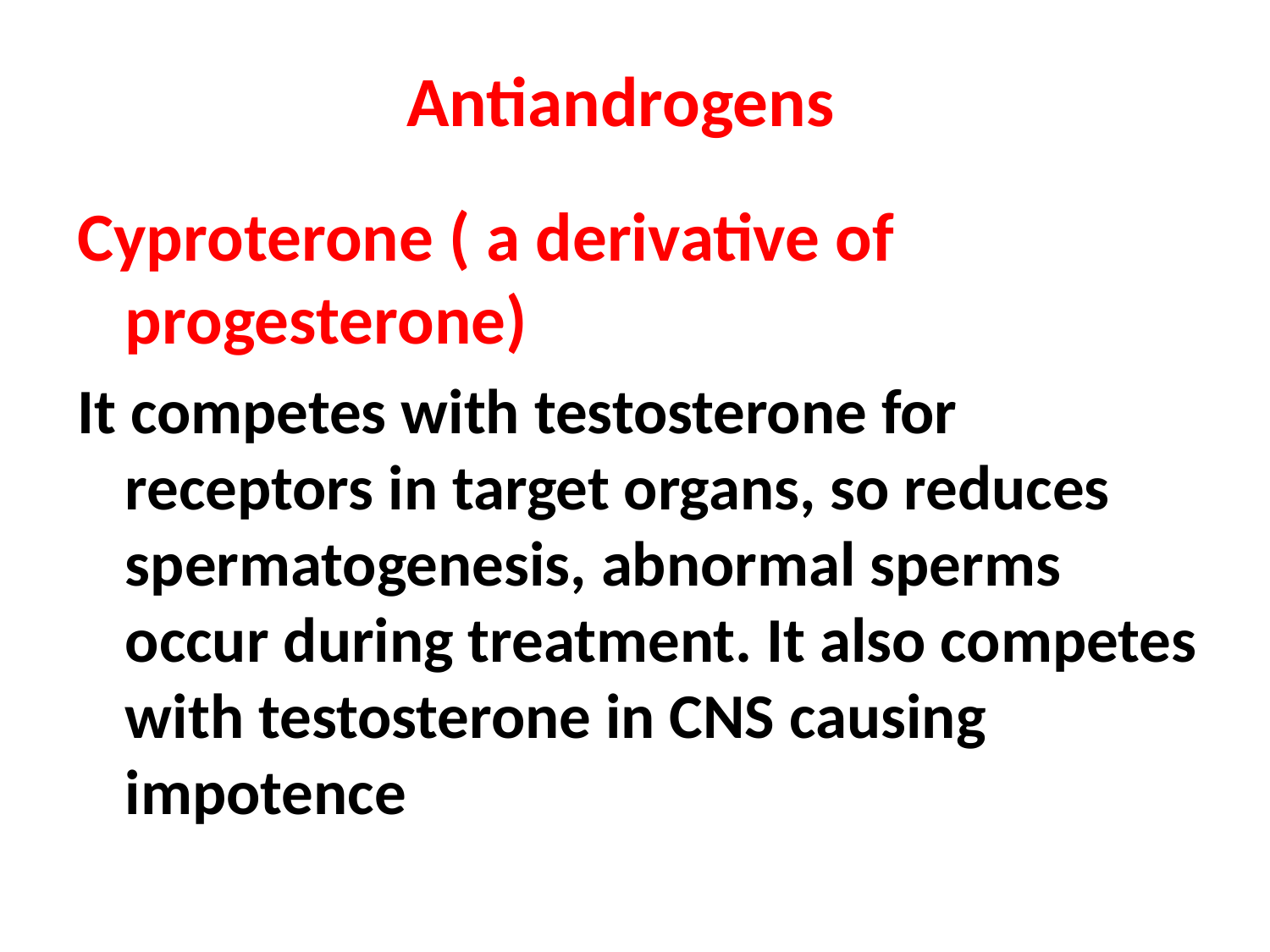

# Antiandrogens
Cyproterone ( a derivative of progesterone)
It competes with testosterone for receptors in target organs, so reduces spermatogenesis, abnormal sperms occur during treatment. It also competes with testosterone in CNS causing impotence